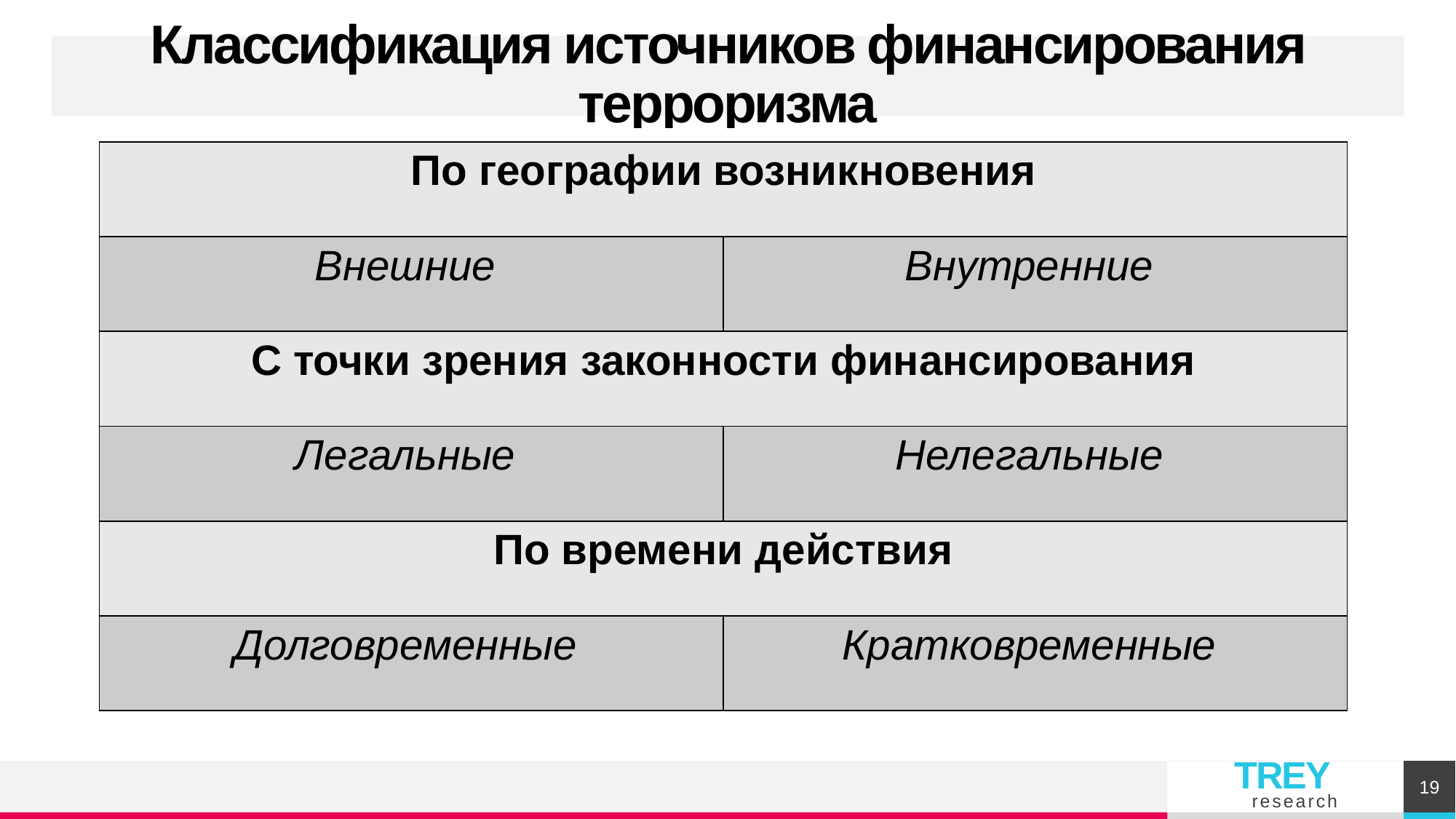

# Классификация источников финансирования терроризма

| По географии возникновения |  |
| --- | --- |
| Внешние | Внутренние |
| С точки зрения законности финансирования |  |
| Легальные | Нелегальные |
| По времени действия |  |
| Долговременные | Кратковременные |
19